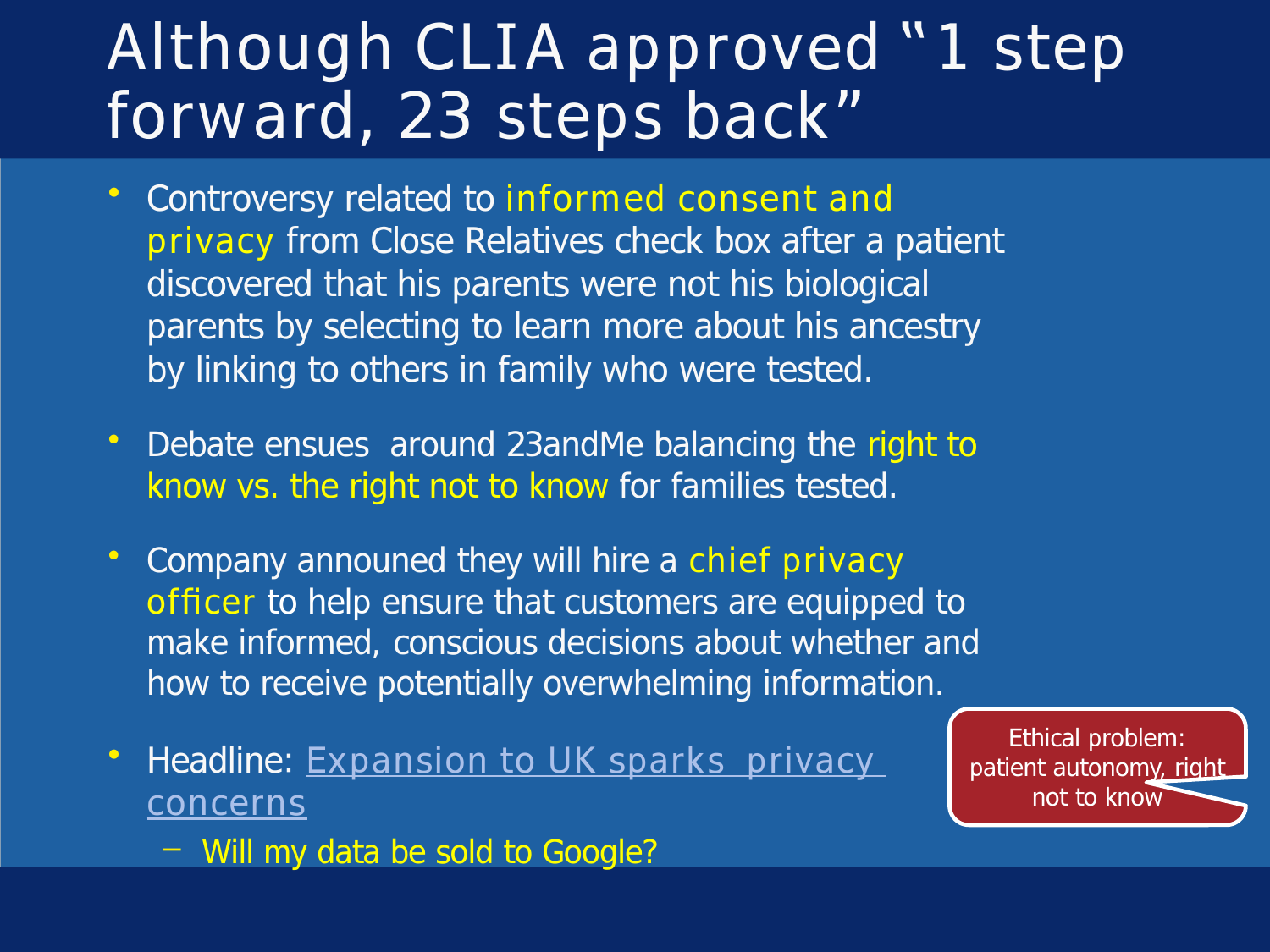

# Although CLIA approved “1 step forward, 23 steps back”
Controversy related to informed consent and privacy from Close Relatives check box after a patient discovered that his parents were not his biological parents by selecting to learn more about his ancestry by linking to others in family who were tested.
Debate ensues  around 23andMe balancing the right to know vs. the right not to know for families tested.
Company announed they will hire a chief privacy officer to help ensure that customers are equipped to make informed, conscious decisions about whether and how to receive potentially overwhelming information.
Headline: Expansion to UK sparks  privacy concerns
Will my data be sold to Google?
Ethical problem: patient autonomy, right not to know